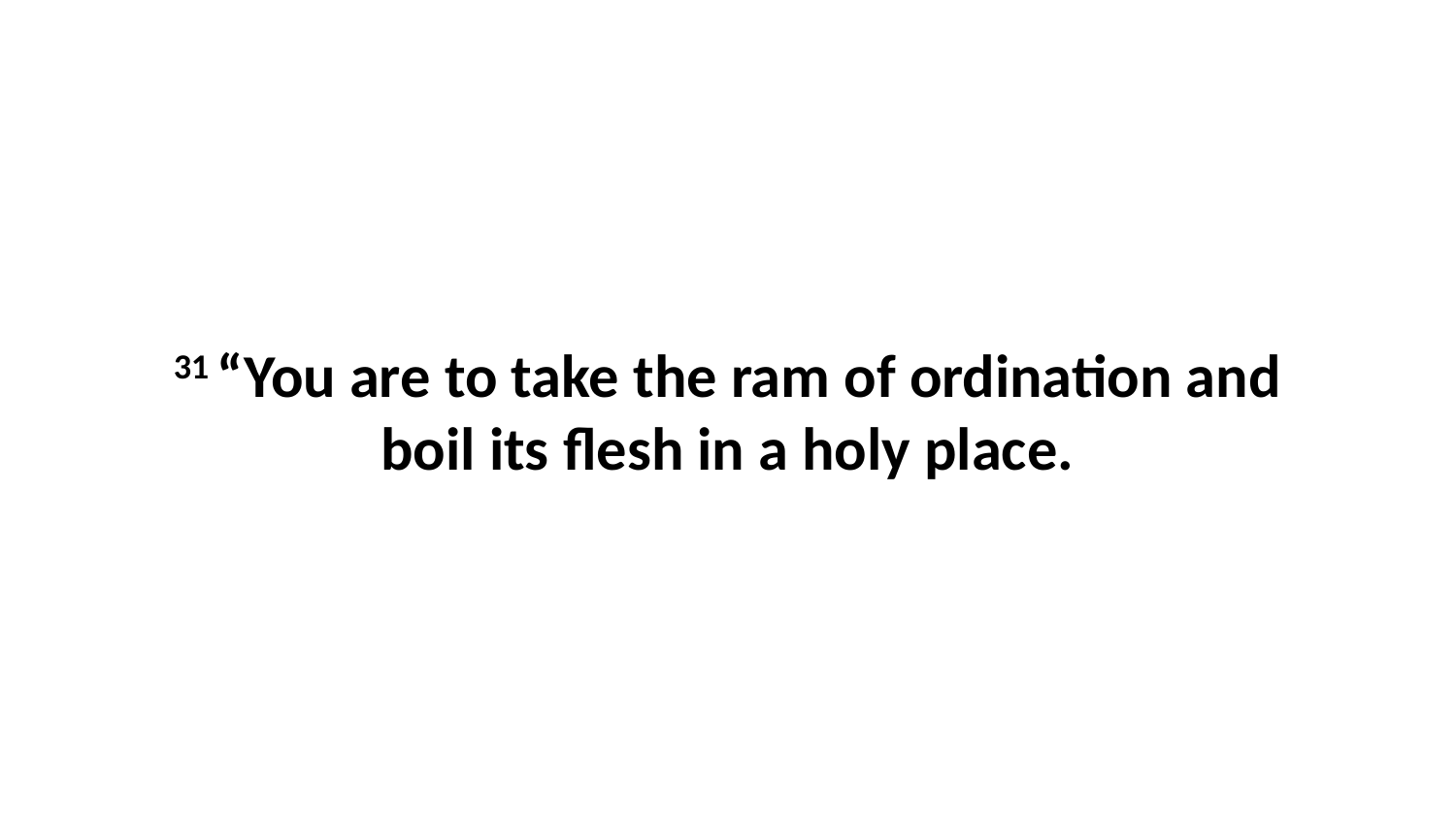

31 “You are to take the ram of ordination and boil its flesh in a holy place.